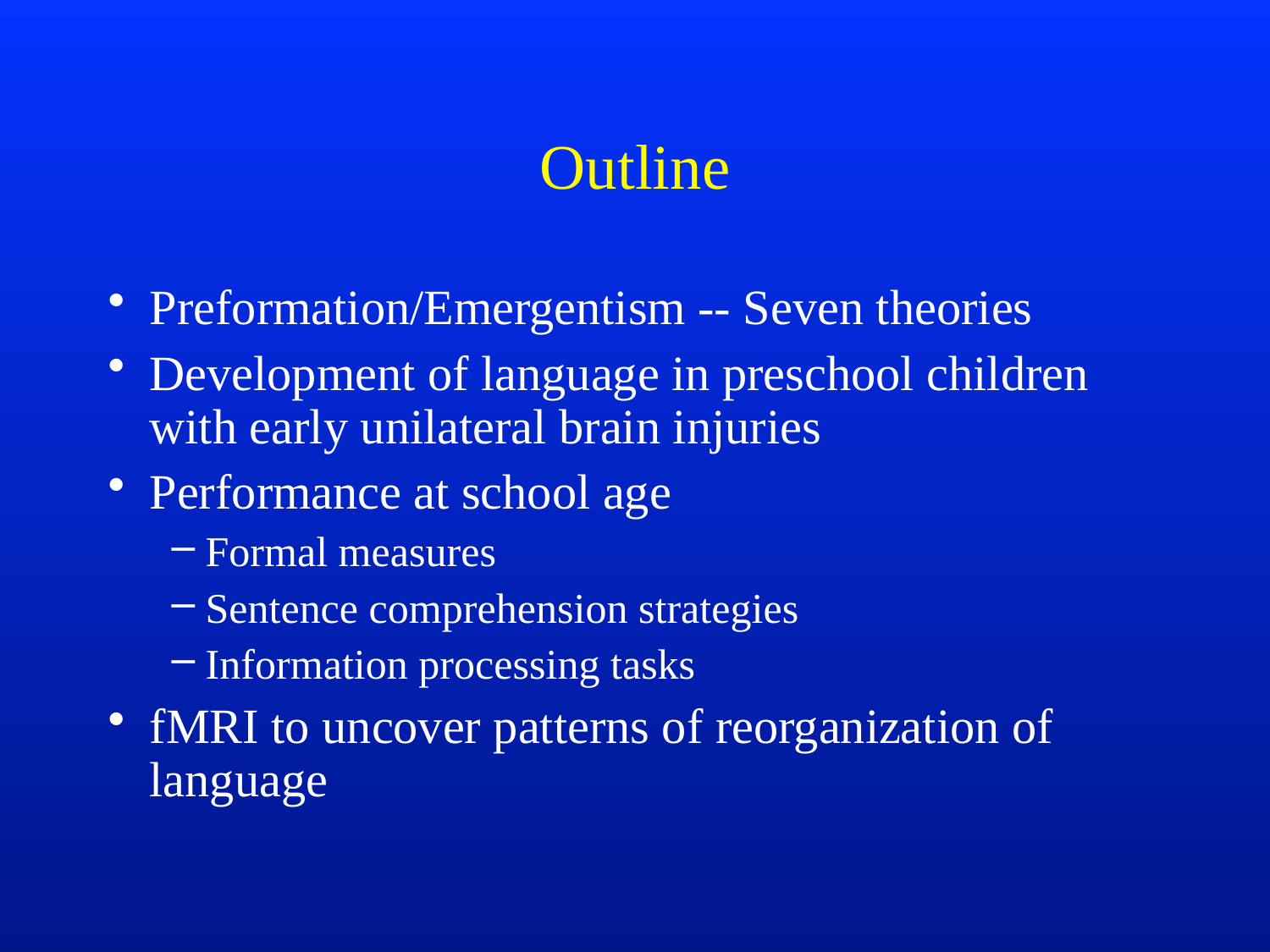

# Outline
Preformation/Emergentism -- Seven theories
Development of language in preschool children with early unilateral brain injuries
Performance at school age
Formal measures
Sentence comprehension strategies
Information processing tasks
fMRI to uncover patterns of reorganization of language